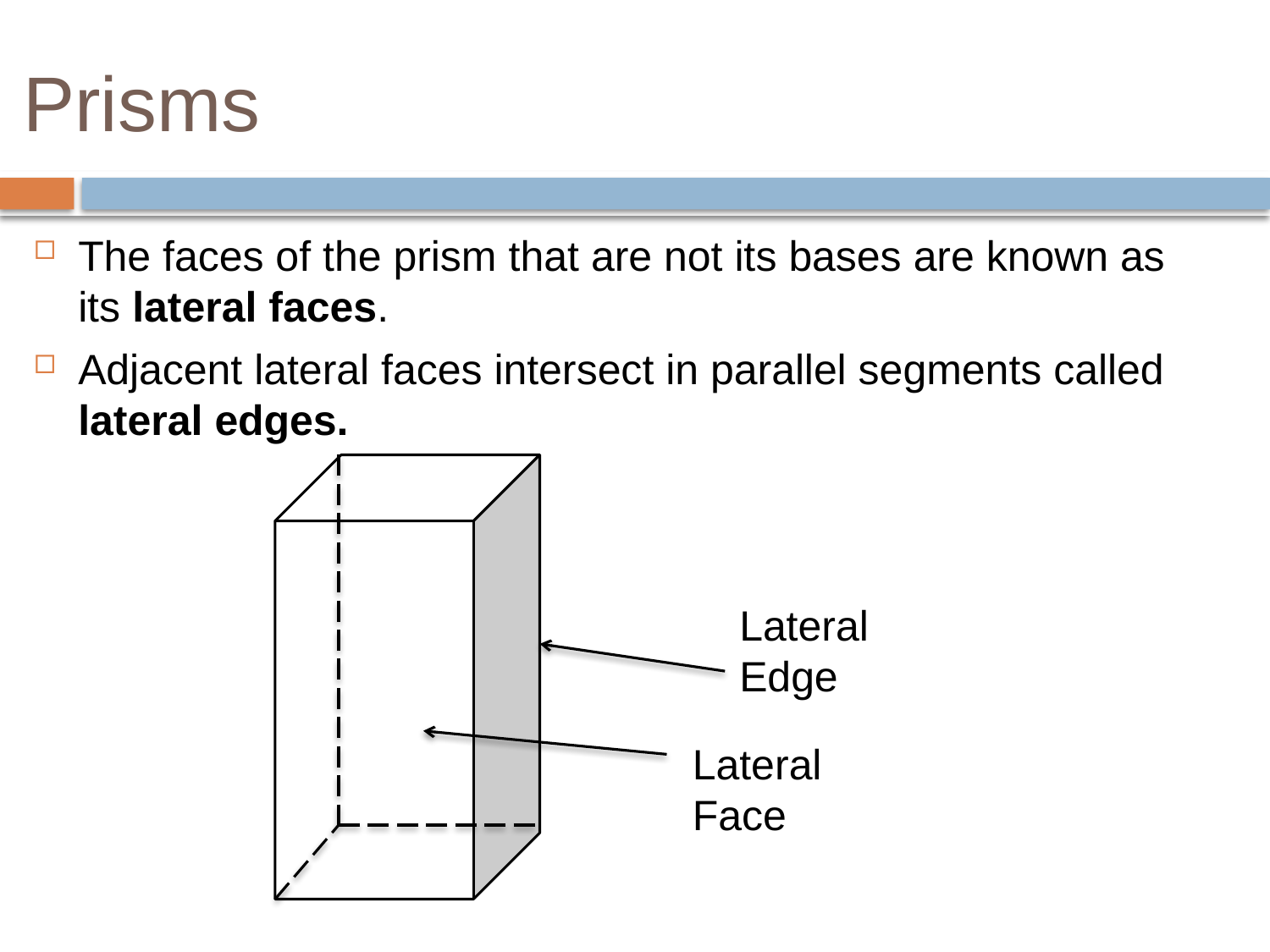

# Prisms
The faces of the prism that are not its bases are known as its lateral faces.
Adjacent lateral faces intersect in parallel segments called lateral edges.

Lateral Edge
Lateral Face